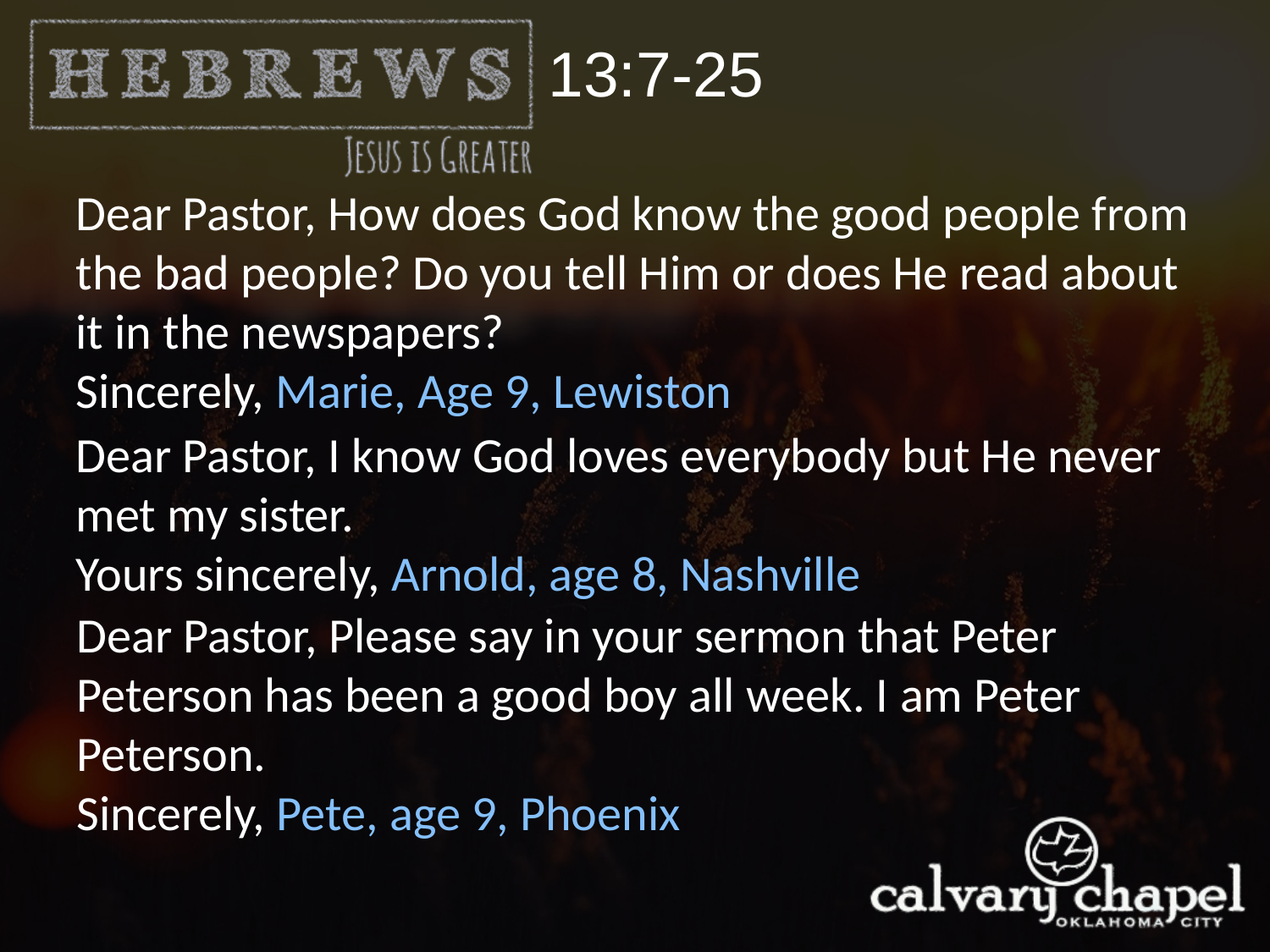

13:7-25
Dear Pastor, How does God know the good people from the bad people? Do you tell Him or does He read about it in the newspapers?
Sincerely, Marie, Age 9, Lewiston
Dear Pastor, I know God loves everybody but He never met my sister.
Yours sincerely, Arnold, age 8, Nashville
Dear Pastor, Please say in your sermon that Peter Peterson has been a good boy all week. I am Peter Peterson.
Sincerely, Pete, age 9, Phoenix